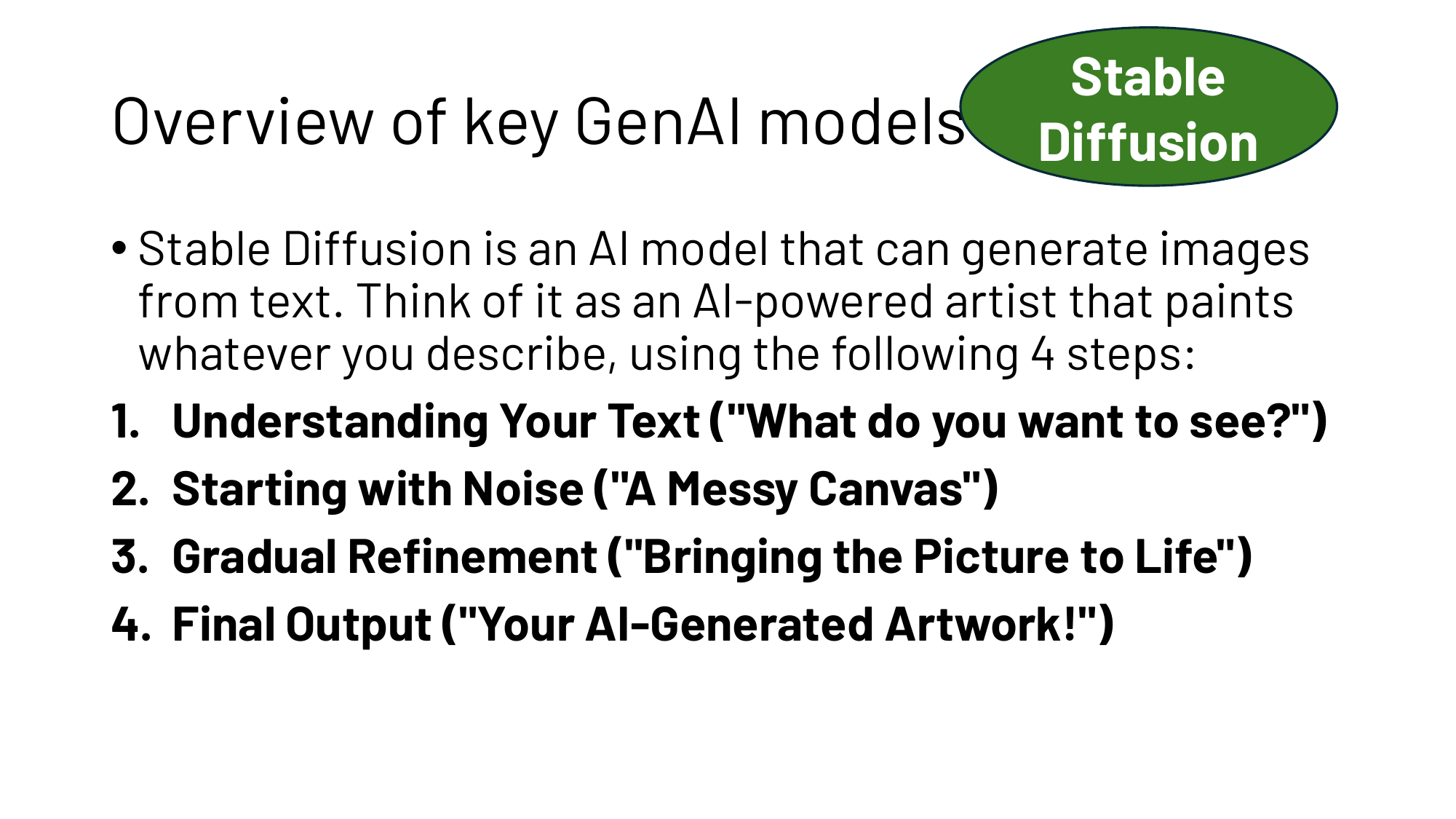

Stable
Diffusion
# Overview of key GenAI models
Stable Diffusion is an AI model that can generate images from text. Think of it as an AI-powered artist that paints whatever you describe, using the following 4 steps:
Understanding Your Text ("What do you want to see?")
Starting with Noise ("A Messy Canvas")
Gradual Refinement ("Bringing the Picture to Life")
Final Output ("Your AI-Generated Artwork!")